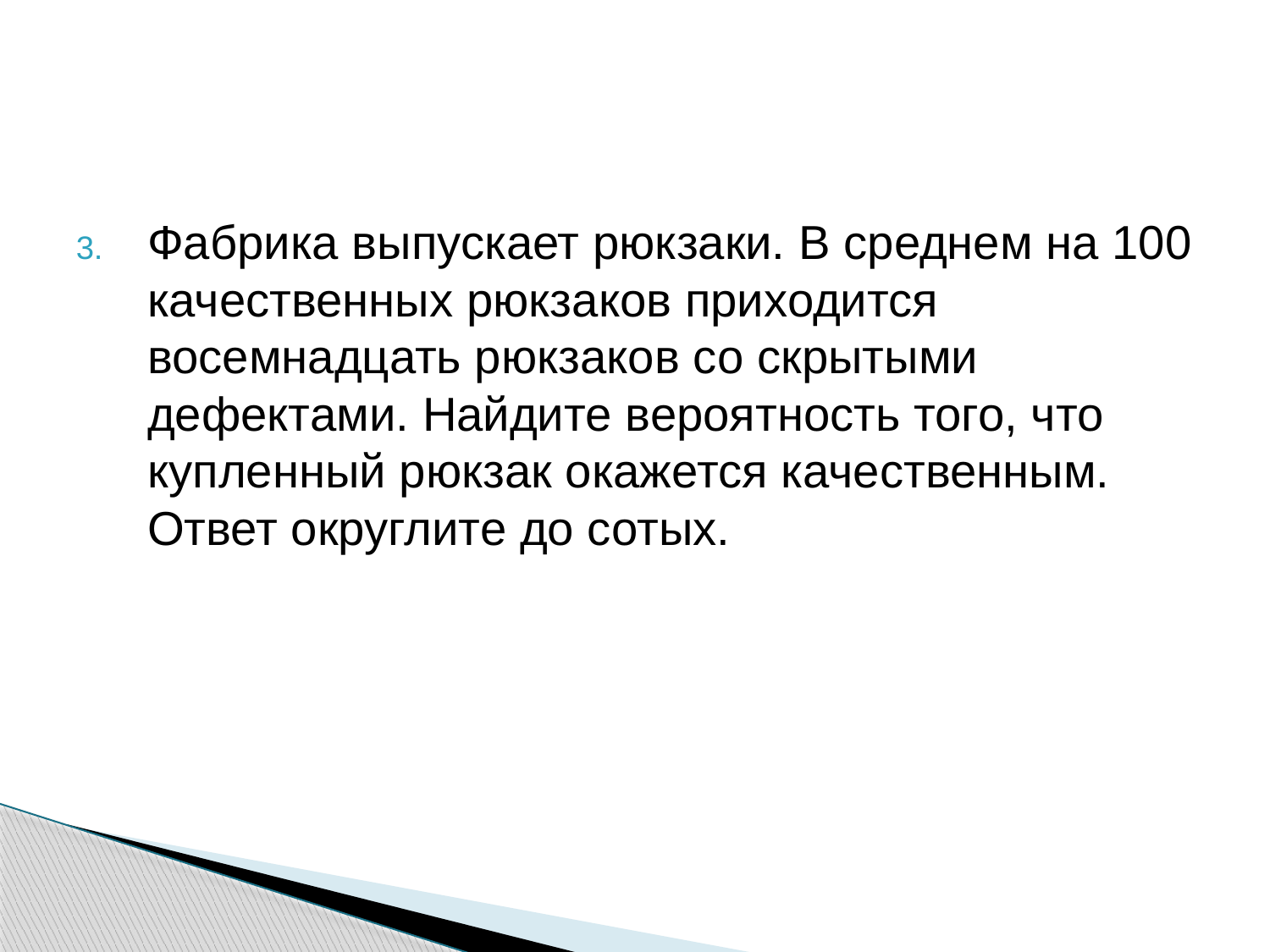

#
Фабрика выпускает рюкзаки. В среднем на 100 качественных рюкзаков приходится восемнадцать рюкзаков со скрытыми дефектами. Найдите вероятность того, что купленный рюкзак окажется качественным. Ответ округлите до сотых.